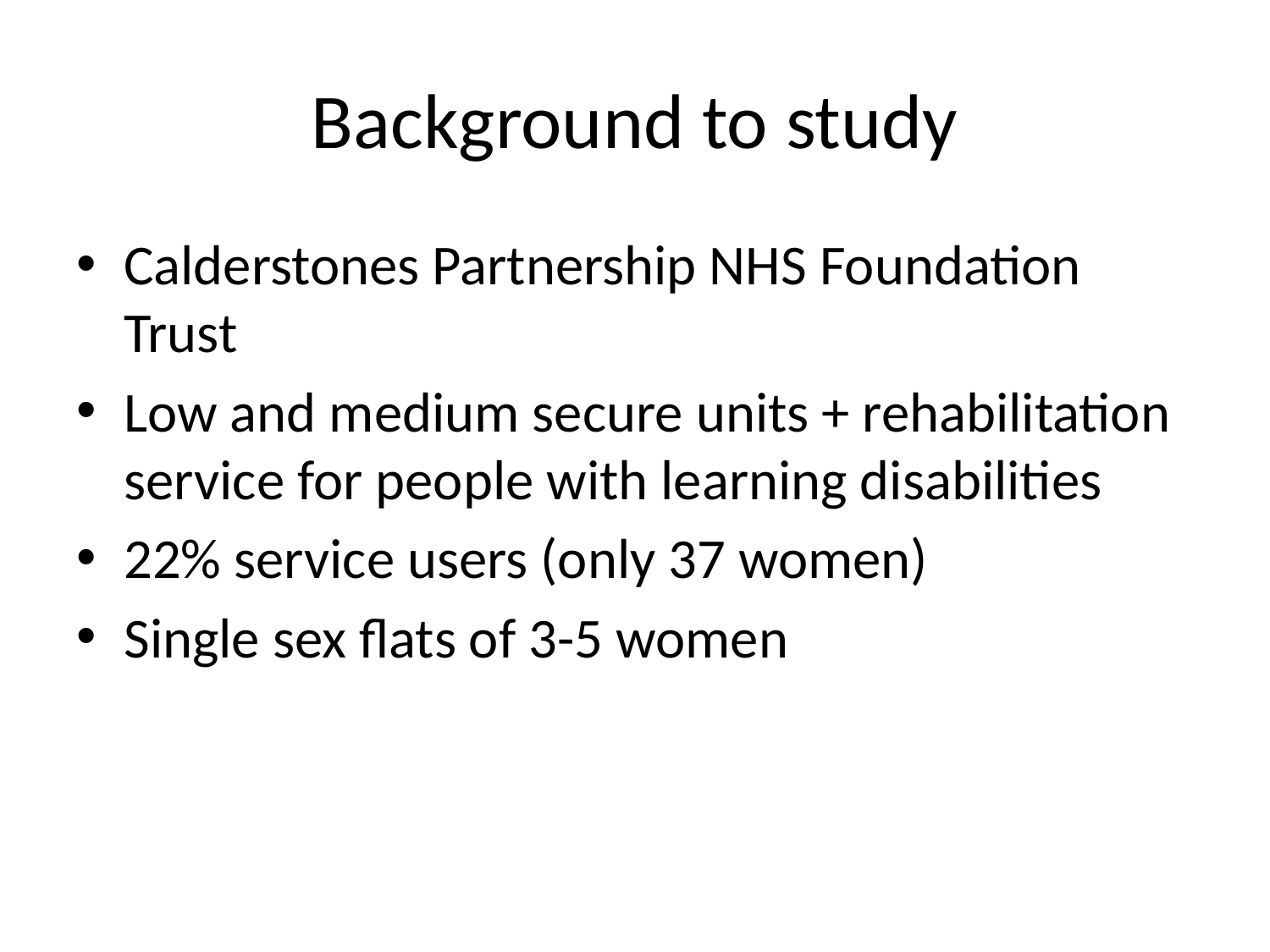

# Background to study
Calderstones Partnership NHS Foundation Trust
Low and medium secure units + rehabilitation service for people with learning disabilities
22% service users (only 37 women)
Single sex flats of 3-5 women